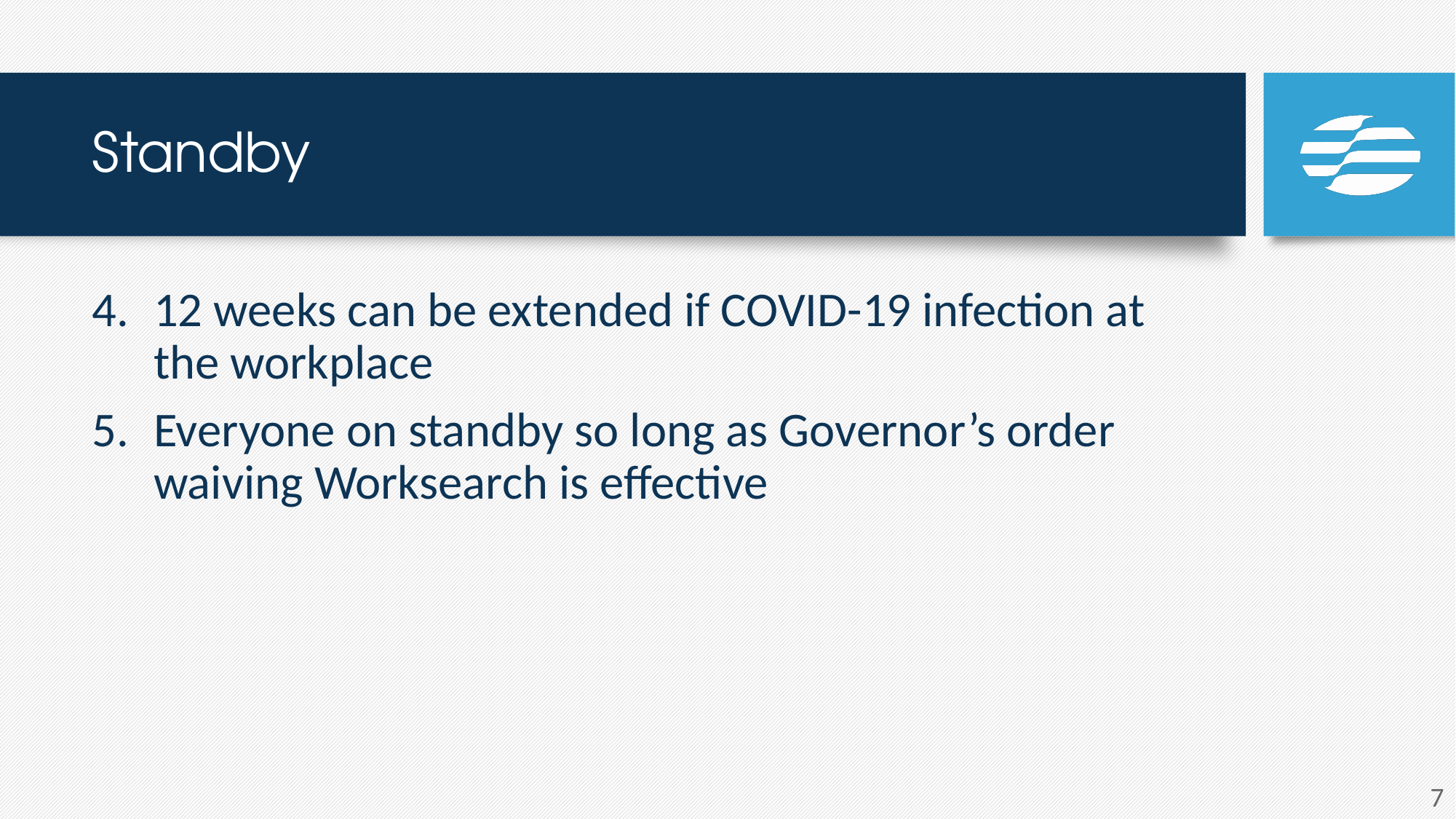

# Standby
12 weeks can be extended if COVID-19 infection at the workplace
Everyone on standby so long as Governor’s order waiving Worksearch is effective

7